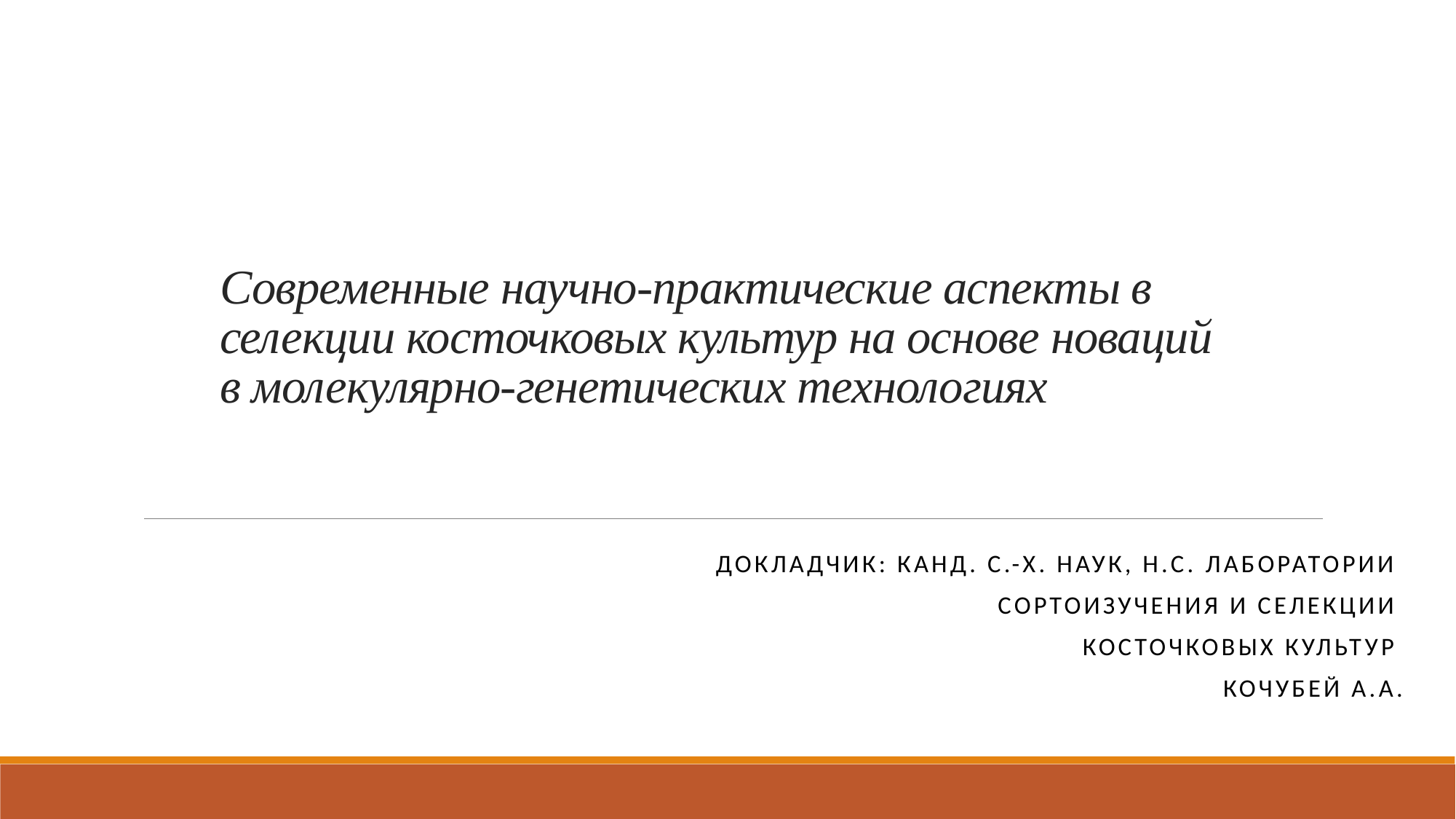

# Современные научно-практические аспекты в селекции косточковых культур на основе новаций в молекулярно-генетических технологиях
Докладчик: канд. с.-х. наук, н.с. лаборатории
сортоизучения и селекции
косточковых культур
Кочубей А.А.